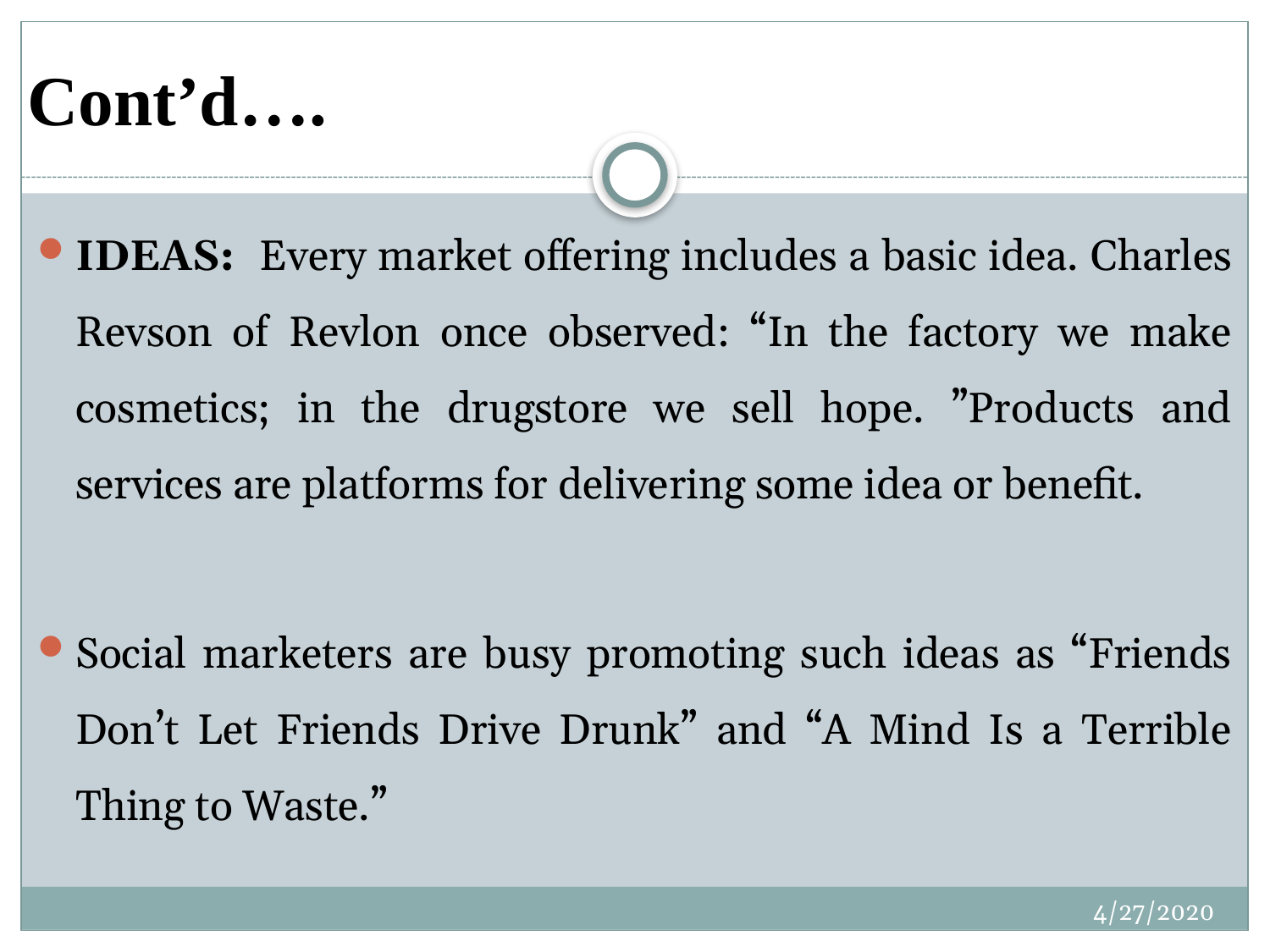

# Cont’d….
IDEAS:  Every market offering includes a basic idea. Charles Revson of Revlon once observed: “In the factory we make cosmetics; in the drugstore we sell hope. ”Products and services are platforms for delivering some idea or benefit.

Social marketers are busy promoting such ideas as “Friends Don’t Let Friends Drive Drunk” and “A Mind Is a Terrible Thing to Waste.”

4/27/2020